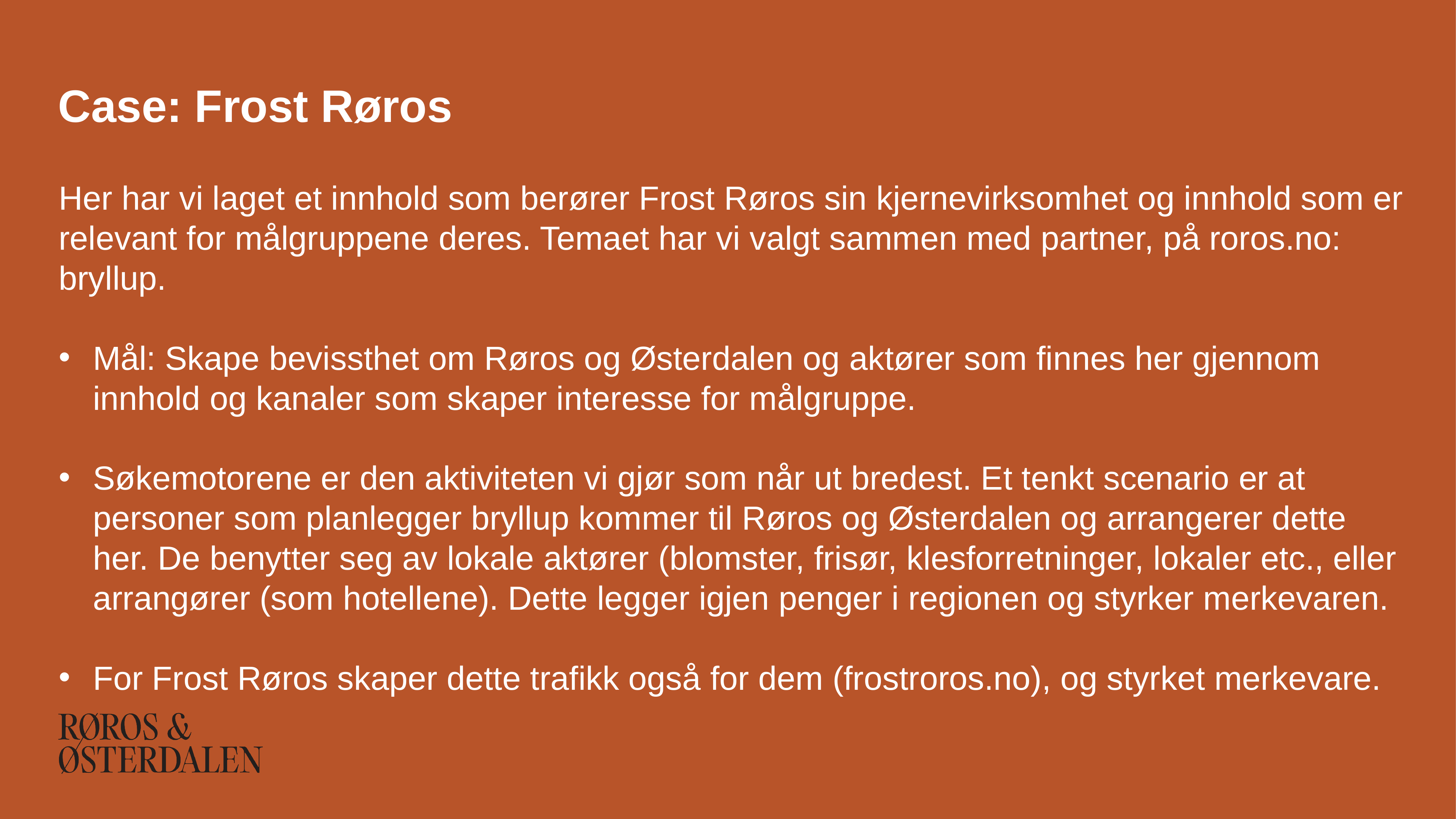

# Case: Frost Røros
Her har vi laget et innhold som berører Frost Røros sin kjernevirksomhet og innhold som er relevant for målgruppene deres. Temaet har vi valgt sammen med partner, på roros.no: bryllup.

Mål: Skape bevissthet om Røros og Østerdalen og aktører som finnes her gjennom innhold og kanaler som skaper interesse for målgruppe.

Søkemotorene er den aktiviteten vi gjør som når ut bredest. Et tenkt scenario er at personer som planlegger bryllup kommer til Røros og Østerdalen og arrangerer dette her. De benytter seg av lokale aktører (blomster, frisør, klesforretninger, lokaler etc., eller arrangører (som hotellene). Dette legger igjen penger i regionen og styrker merkevaren.

For Frost Røros skaper dette trafikk også for dem (frostroros.no), og styrket merkevare.